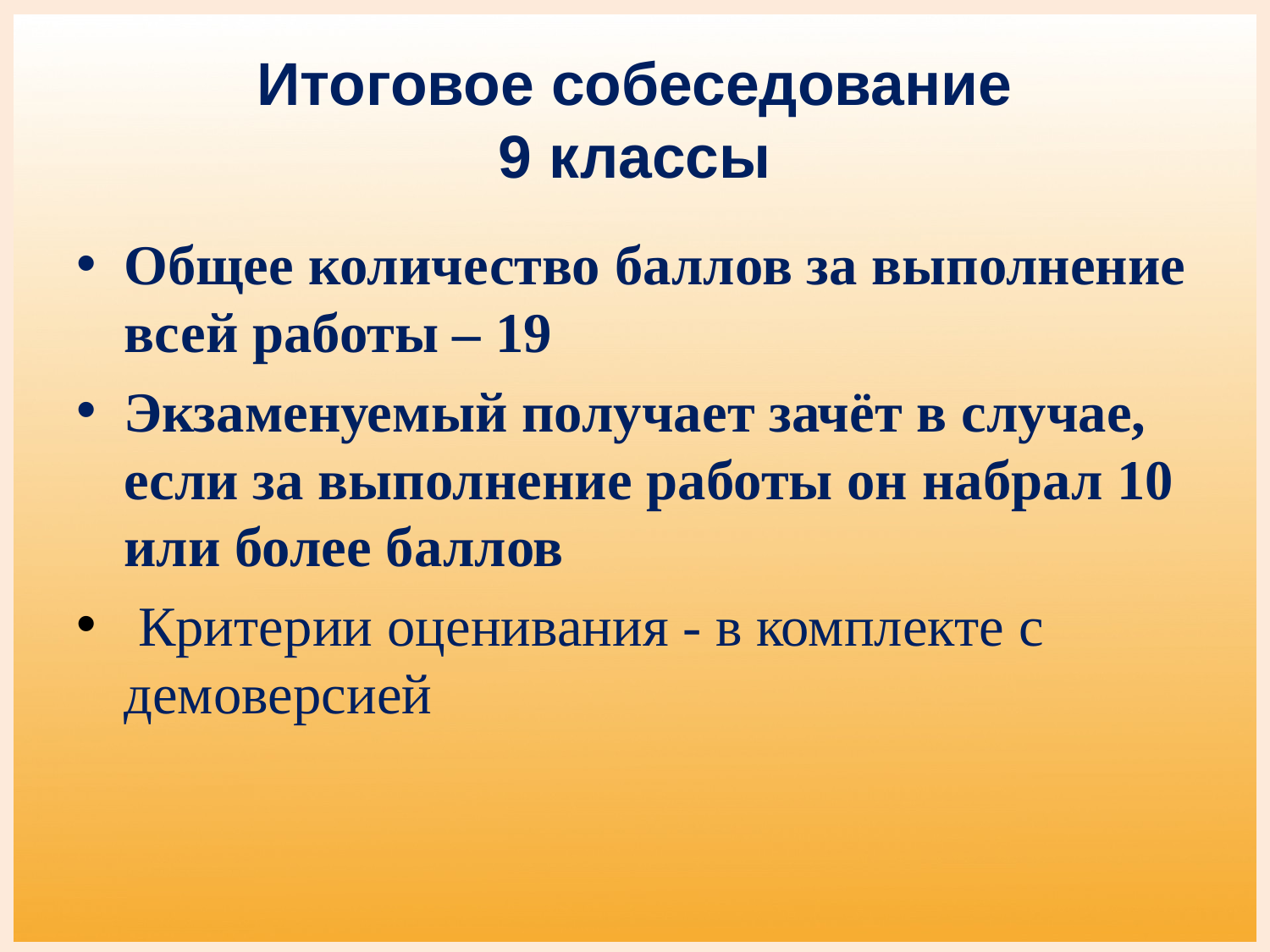

# Итоговое собеседование 9 классы
Общее количество баллов за выполнение всей работы – 19
Экзаменуемый получает зачёт в случае, если за выполнение работы он набрал 10 или более баллов
 Критерии оценивания - в комплекте с демоверсией